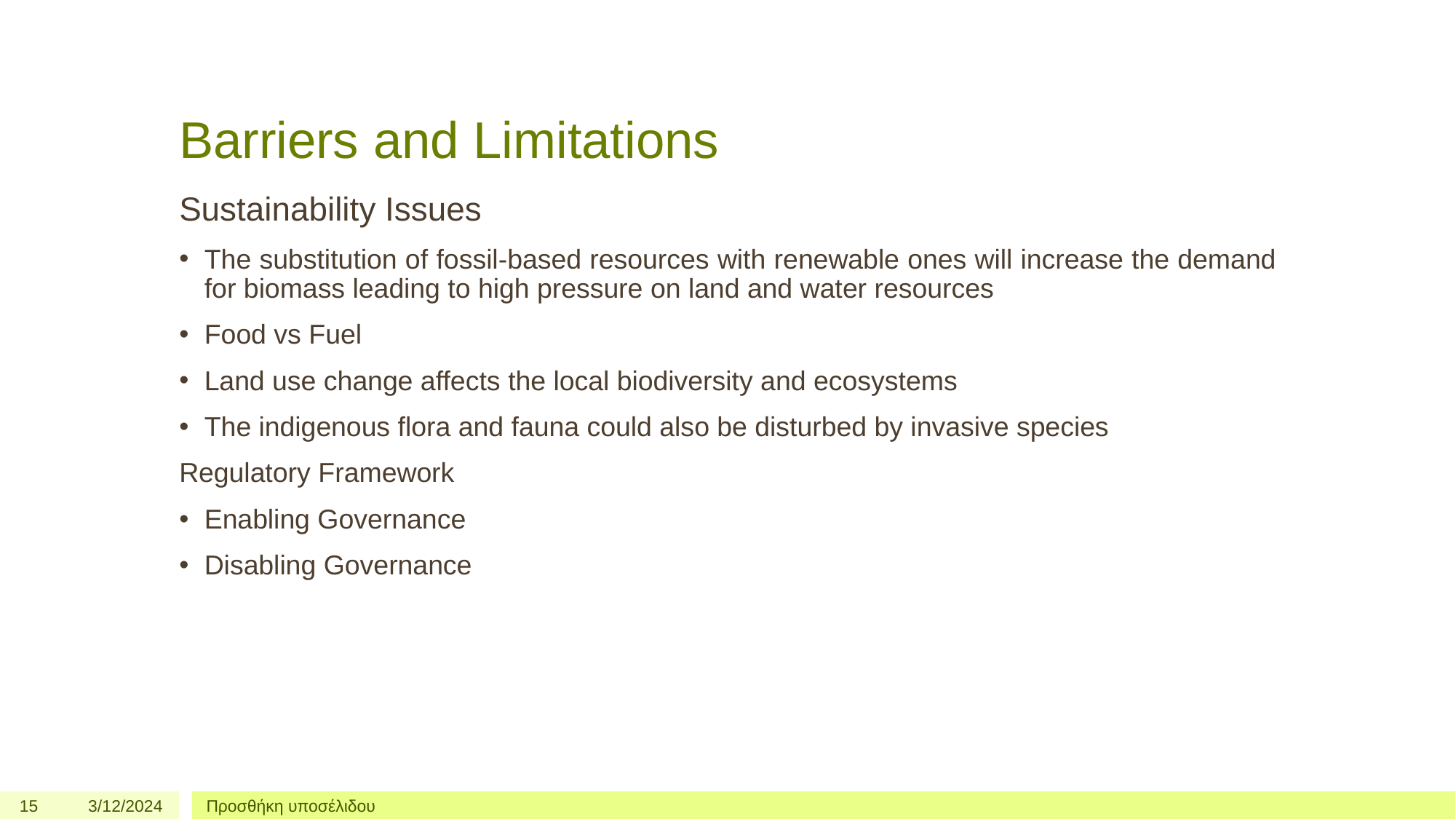

# Barriers and Limitations
Sustainability Issues
The substitution of fossil-based resources with renewable ones will increase the demand for biomass leading to high pressure on land and water resources
Food vs Fuel
Land use change affects the local biodiversity and ecosystems
The indigenous flora and fauna could also be disturbed by invasive species
Regulatory Framework
Enabling Governance
Disabling Governance
15
3/12/2024
Προσθήκη υποσέλιδου